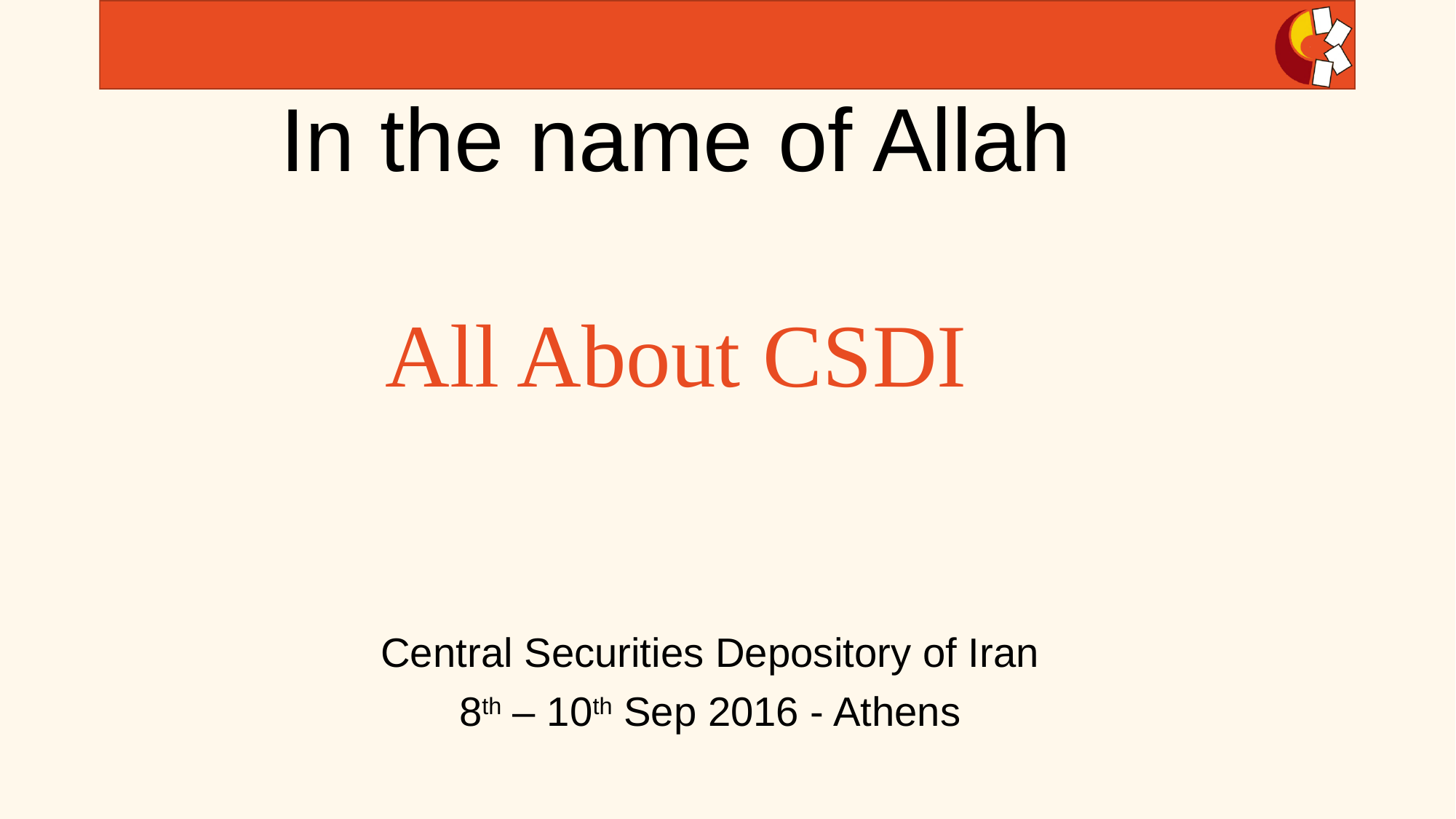

In the name of Allah
All About CSDI
Central Securities Depository of Iran
8th – 10th Sep 2016 - Athens